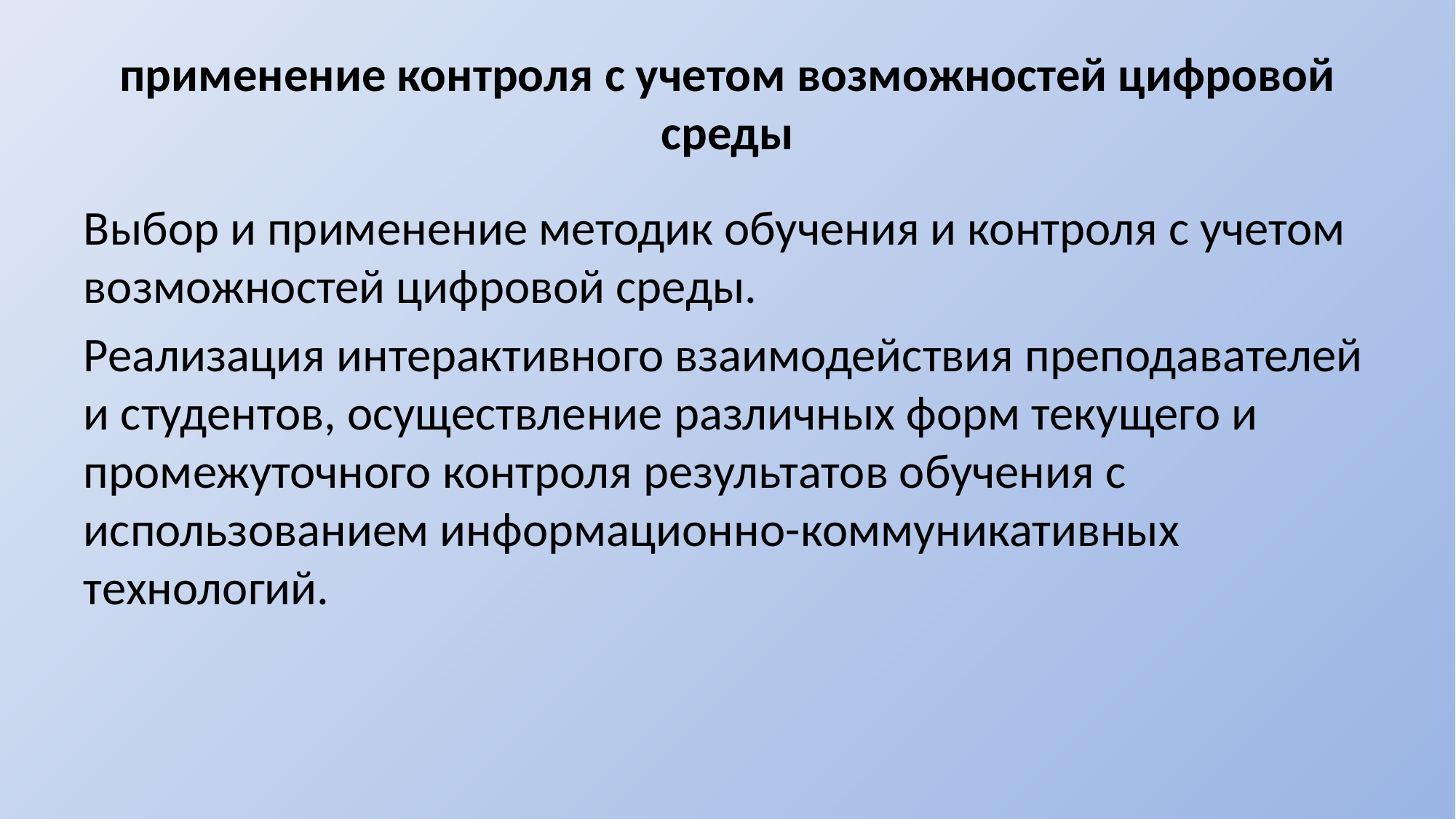

# применение контроля с учетом возможностей цифровой среды
Выбор и применение методик обучения и контроля с учетом возможностей цифровой среды.
Реализация интерактивного взаимодействия преподавателей и студентов, осуществление различных форм текущего и промежуточного контроля результатов обучения с использованием информационно-коммуникативных технологий.